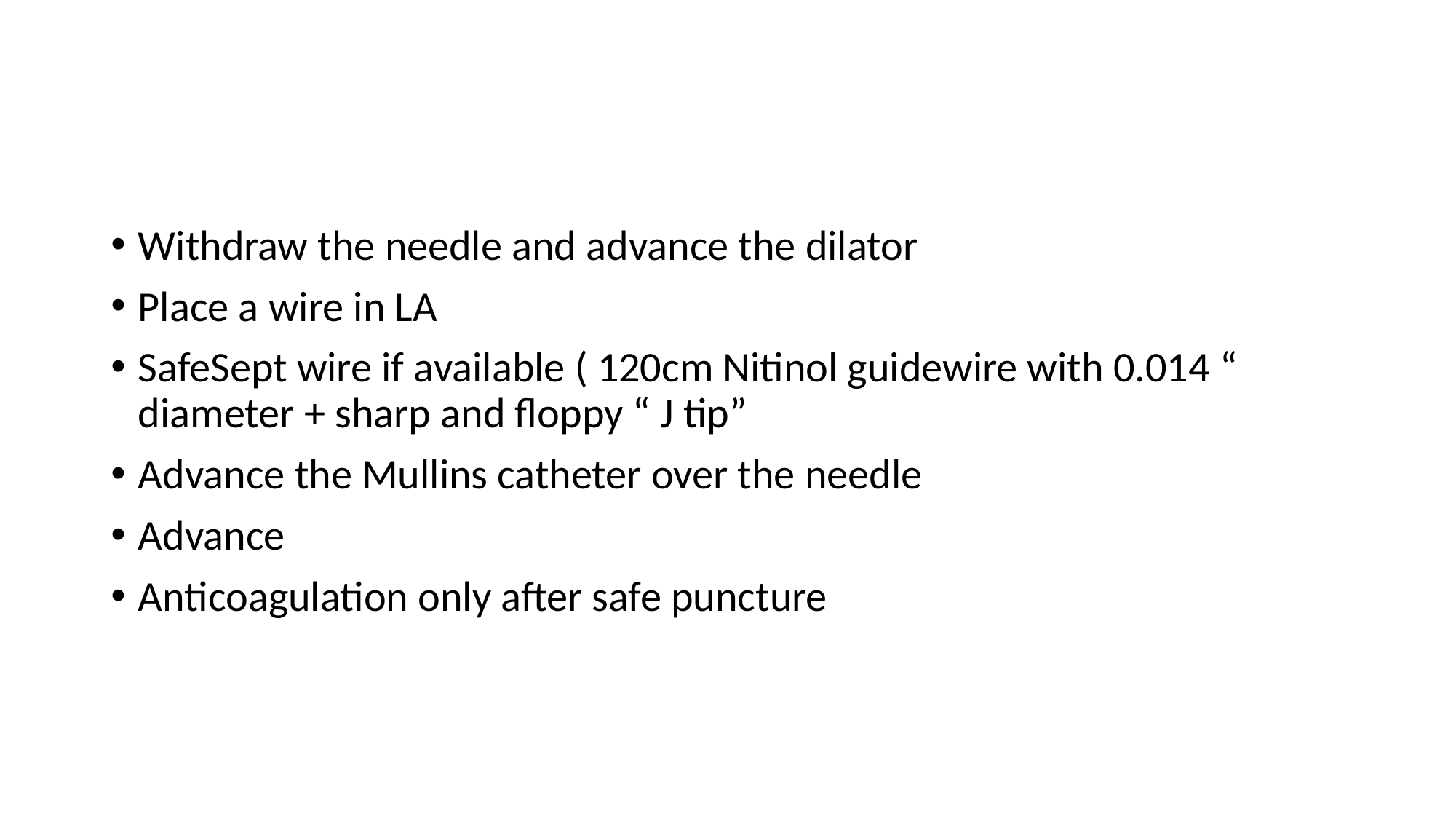

#
Withdraw the needle and advance the dilator
Place a wire in LA
SafeSept wire if available ( 120cm Nitinol guidewire with 0.014 “ diameter + sharp and floppy “ J tip”
Advance the Mullins catheter over the needle
Advance
Anticoagulation only after safe puncture